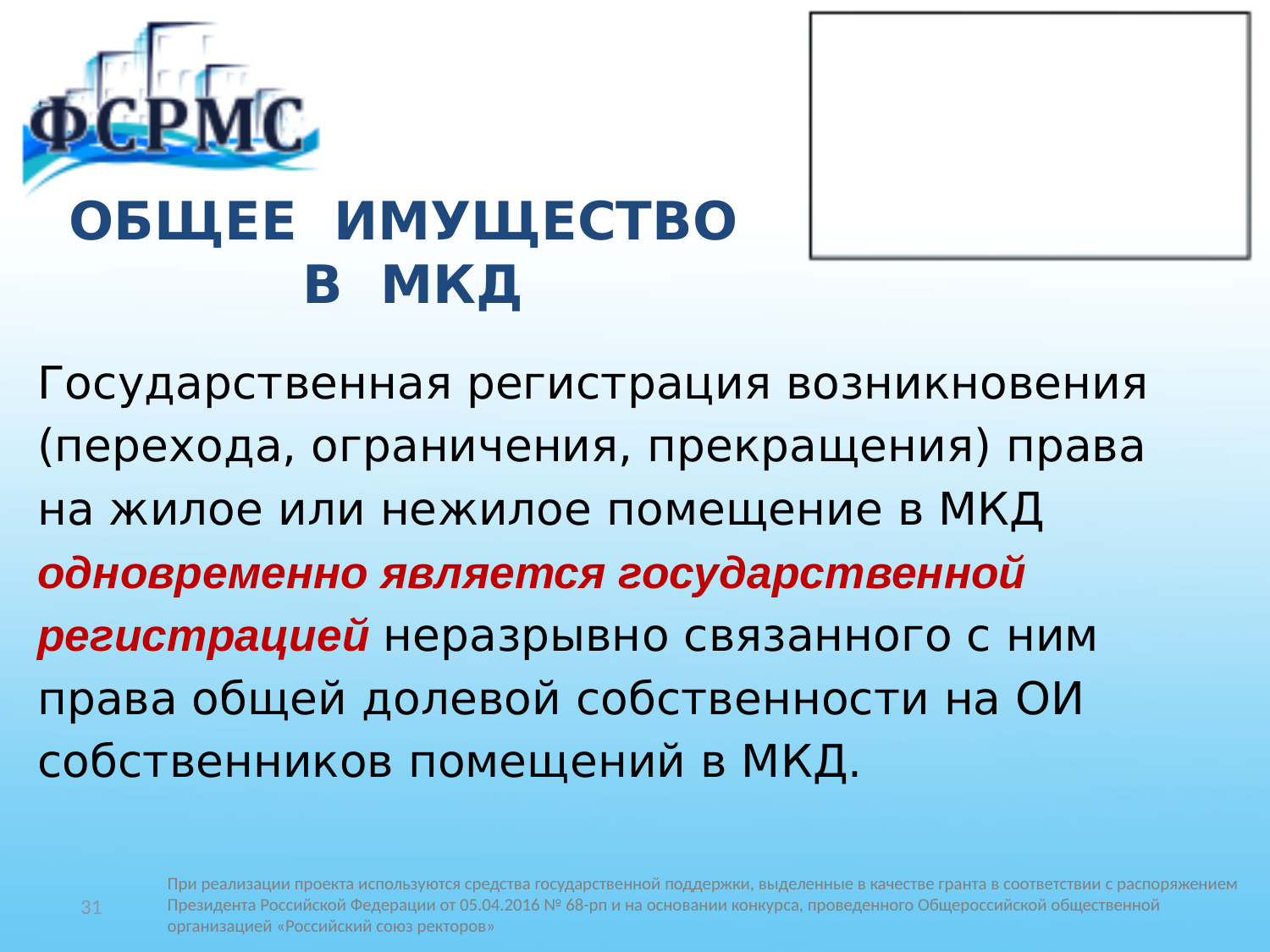

# ОБЩЕЕ  ИМУЩЕСТВО В  МКД
Государственная регистрация возникновения
(перехода, ограничения, прекращения) права
на жилое или нежилое помещение в МКД
одновременно является государственной
регистрацией неразрывно связанного с ним
права общей долевой собственности на ОИ
собственников помещений в МКД.

31